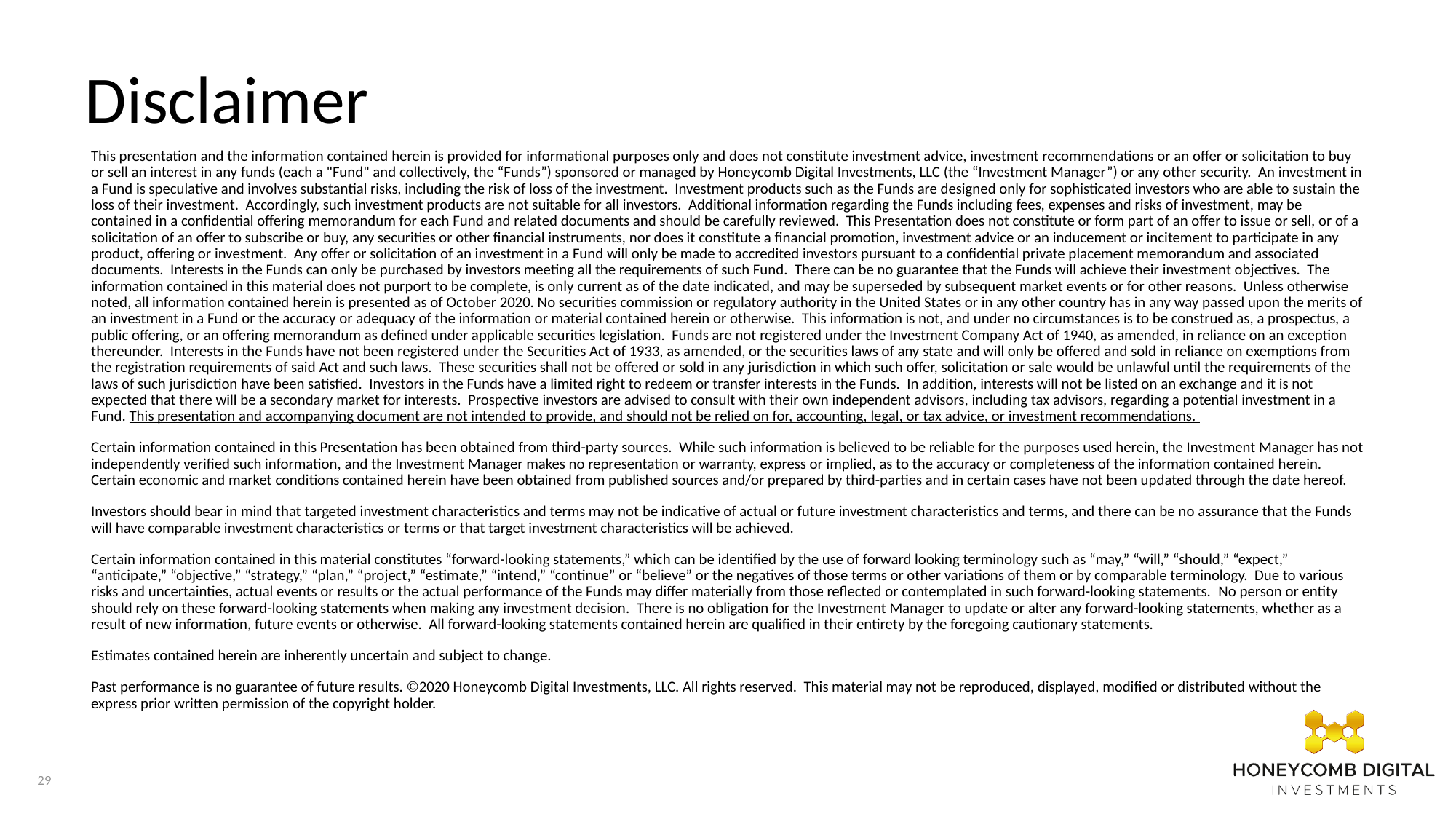

# Disclaimer
This presentation and the information contained herein is provided for informational purposes only and does not constitute investment advice, investment recommendations or an offer or solicitation to buy or sell an interest in any funds (each a "Fund" and collectively, the “Funds”) sponsored or managed by Honeycomb Digital Investments, LLC (the “Investment Manager”) or any other security.  An investment in a Fund is speculative and involves substantial risks, including the risk of loss of the investment.  Investment products such as the Funds are designed only for sophisticated investors who are able to sustain the loss of their investment.  Accordingly, such investment products are not suitable for all investors.  Additional information regarding the Funds including fees, expenses and risks of investment, may be contained in a confidential offering memorandum for each Fund and related documents and should be carefully reviewed.  This Presentation does not constitute or form part of an offer to issue or sell, or of a solicitation of an offer to subscribe or buy, any securities or other financial instruments, nor does it constitute a financial promotion, investment advice or an inducement or incitement to participate in any product, offering or investment.  Any offer or solicitation of an investment in a Fund will only be made to accredited investors pursuant to a confidential private placement memorandum and associated documents.  Interests in the Funds can only be purchased by investors meeting all the requirements of such Fund.  There can be no guarantee that the Funds will achieve their investment objectives.  The information contained in this material does not purport to be complete, is only current as of the date indicated, and may be superseded by subsequent market events or for other reasons.  Unless otherwise noted, all information contained herein is presented as of October 2020. No securities commission or regulatory authority in the United States or in any other country has in any way passed upon the merits of an investment in a Fund or the accuracy or adequacy of the information or material contained herein or otherwise.  This information is not, and under no circumstances is to be construed as, a prospectus, a public offering, or an offering memorandum as defined under applicable securities legislation.  Funds are not registered under the Investment Company Act of 1940, as amended, in reliance on an exception thereunder.  Interests in the Funds have not been registered under the Securities Act of 1933, as amended, or the securities laws of any state and will only be offered and sold in reliance on exemptions from the registration requirements of said Act and such laws.  These securities shall not be offered or sold in any jurisdiction in which such offer, solicitation or sale would be unlawful until the requirements of the laws of such jurisdiction have been satisfied.  Investors in the Funds have a limited right to redeem or transfer interests in the Funds.  In addition, interests will not be listed on an exchange and it is not expected that there will be a secondary market for interests.  Prospective investors are advised to consult with their own independent advisors, including tax advisors, regarding a potential investment in a Fund. This presentation and accompanying document are not intended to provide, and should not be relied on for, accounting, legal, or tax advice, or investment recommendations.
Certain information contained in this Presentation has been obtained from third-party sources.  While such information is believed to be reliable for the purposes used herein, the Investment Manager has not independently verified such information, and the Investment Manager makes no representation or warranty, express or implied, as to the accuracy or completeness of the information contained herein.  Certain economic and market conditions contained herein have been obtained from published sources and/or prepared by third-parties and in certain cases have not been updated through the date hereof.
Investors should bear in mind that targeted investment characteristics and terms may not be indicative of actual or future investment characteristics and terms, and there can be no assurance that the Funds will have comparable investment characteristics or terms or that target investment characteristics will be achieved.
Certain information contained in this material constitutes “forward-looking statements,” which can be identified by the use of forward looking terminology such as “may,” “will,” “should,” “expect,” “anticipate,” “objective,” “strategy,” “plan,” “project,” “estimate,” “intend,” “continue” or “believe” or the negatives of those terms or other variations of them or by comparable terminology.  Due to various risks and uncertainties, actual events or results or the actual performance of the Funds may differ materially from those reflected or contemplated in such forward-looking statements.  No person or entity should rely on these forward-looking statements when making any investment decision.  There is no obligation for the Investment Manager to update or alter any forward-looking statements, whether as a result of new information, future events or otherwise.  All forward-looking statements contained herein are qualified in their entirety by the foregoing cautionary statements.
Estimates contained herein are inherently uncertain and subject to change.
Past performance is no guarantee of future results. ©2020 Honeycomb Digital Investments, LLC. All rights reserved.  This material may not be reproduced, displayed, modified or distributed without the express prior written permission of the copyright holder.
29